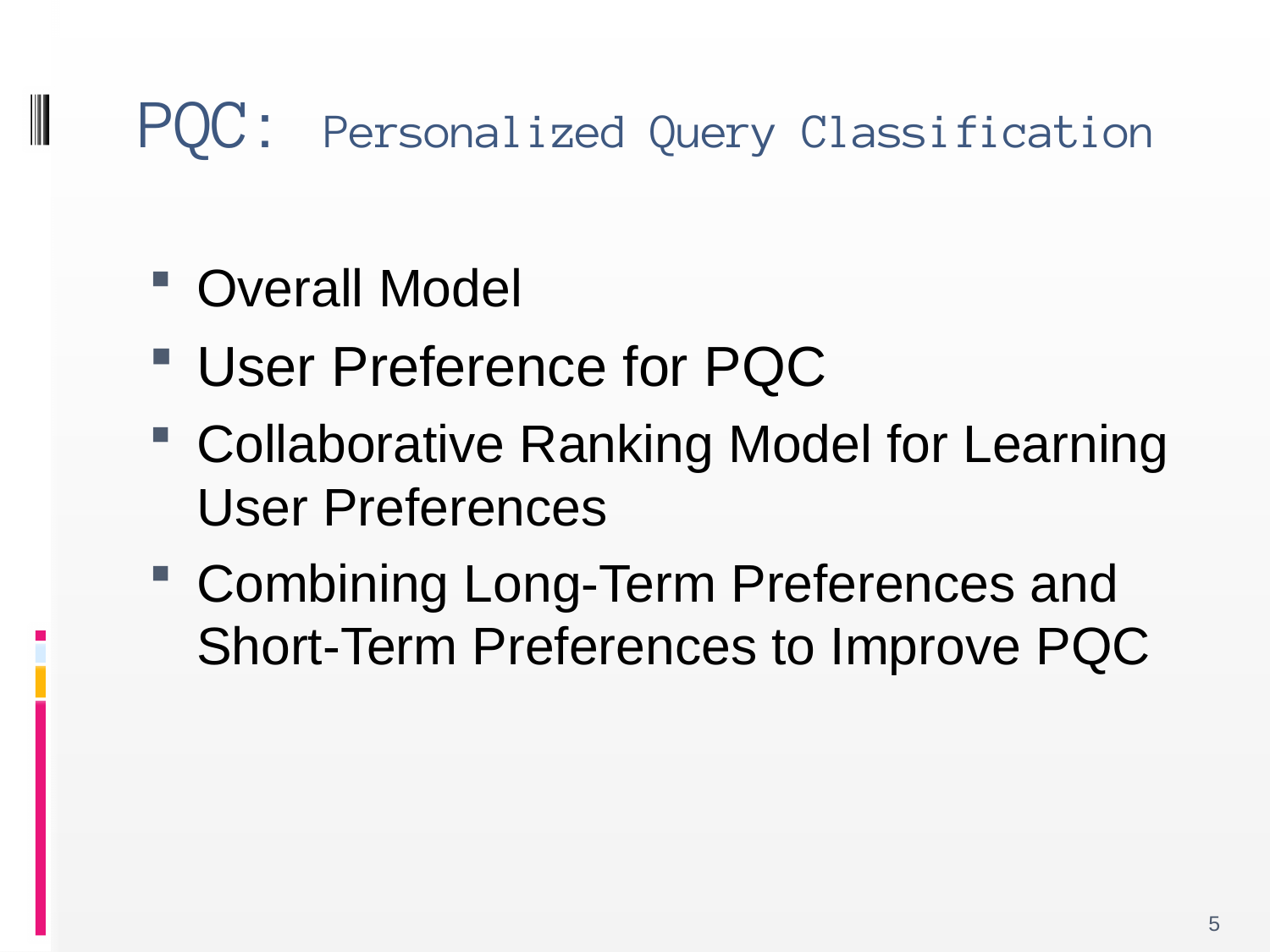

# PQC: Personalized Query Classification
Overall Model
User Preference for PQC
Collaborative Ranking Model for Learning User Preferences
Combining Long-Term Preferences and Short-Term Preferences to Improve PQC
5